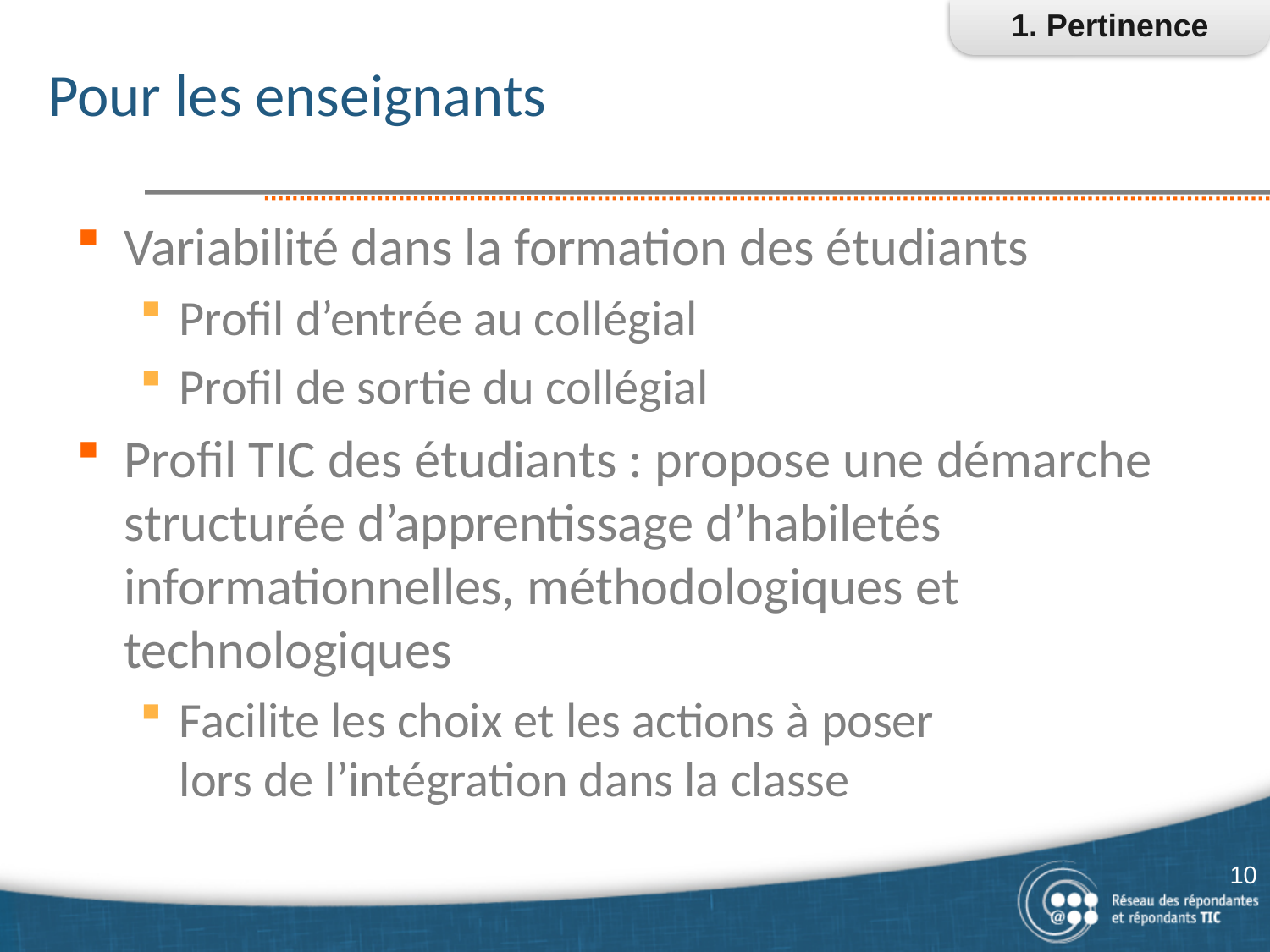

1. Pertinence
# Pour les enseignants
Variabilité dans la formation des étudiants
Profil d’entrée au collégial
Profil de sortie du collégial
Profil TIC des étudiants : propose une démarche structurée d’apprentissage d’habiletés informationnelles, méthodologiques et technologiques
Facilite les choix et les actions à poser lors de l’intégration dans la classe

10